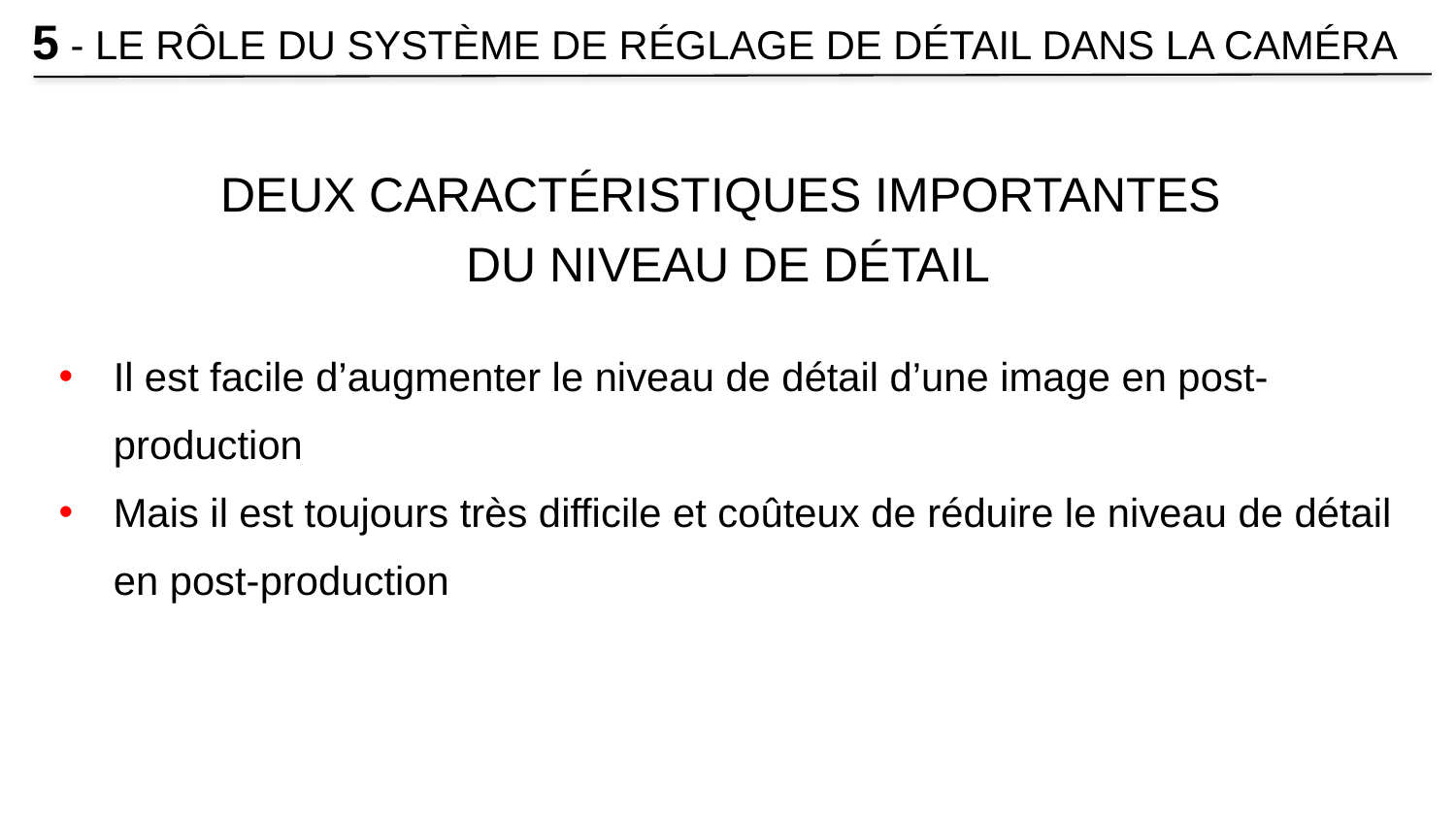

5 - LE RÔLE DU SYSTÈME DE RÉGLAGE DE DÉTAIL DANS LA CAMÉRA
DEUX CARACTÉRISTIQUES IMPORTANTES
DU NIVEAU DE DÉTAIL
Il est facile d’augmenter le niveau de détail d’une image en post-production
Mais il est toujours très difficile et coûteux de réduire le niveau de détail en post-production